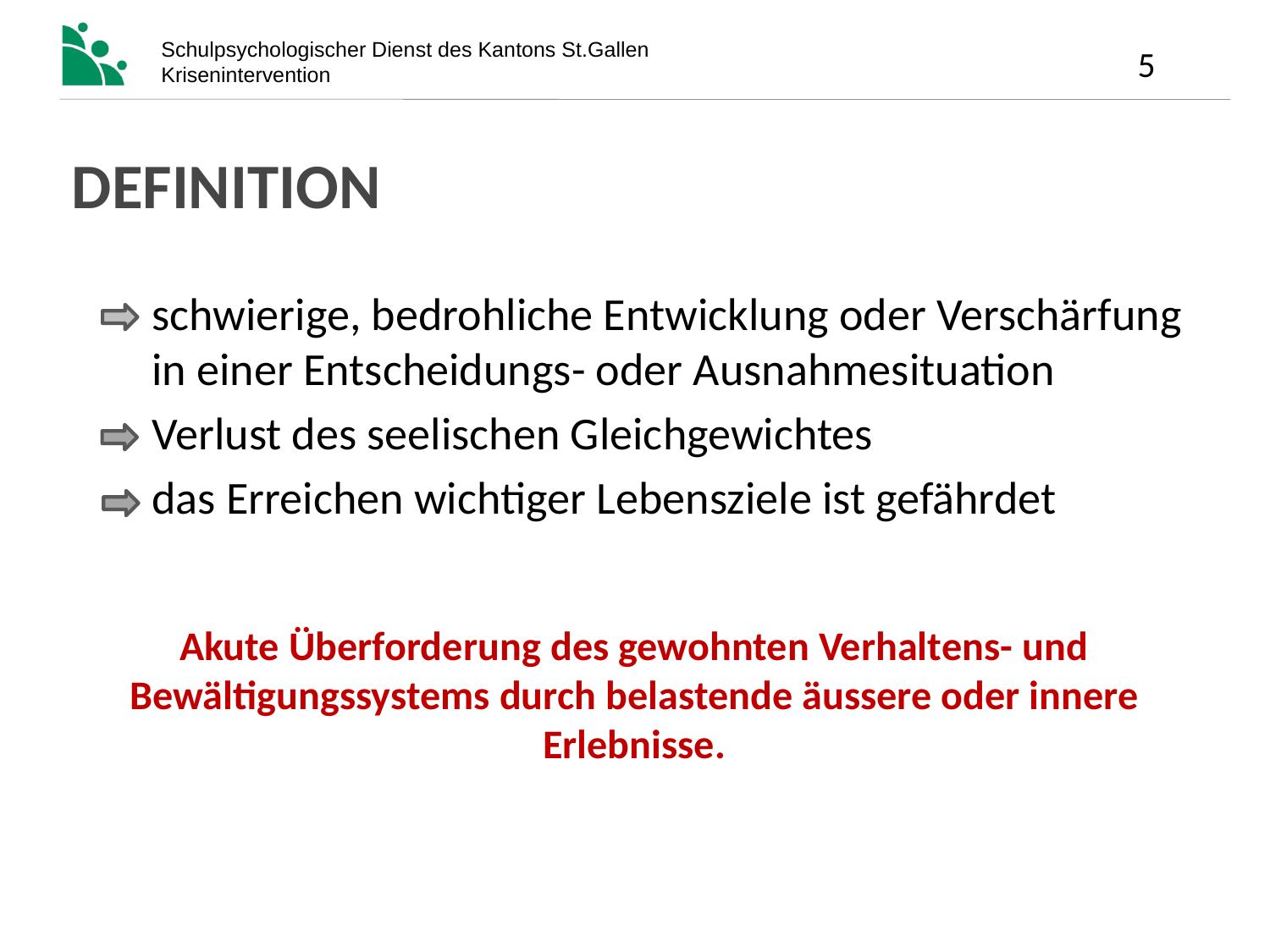

# Definition
	schwierige, bedrohliche Entwicklung oder Verschärfung in einer Entscheidungs- oder Ausnahmesituation
	Verlust des seelischen Gleichgewichtes
	das Erreichen wichtiger Lebensziele ist gefährdet

Akute Überforderung des gewohnten Verhaltens- und Bewältigungssystems durch belastende äussere oder innere Erlebnisse.